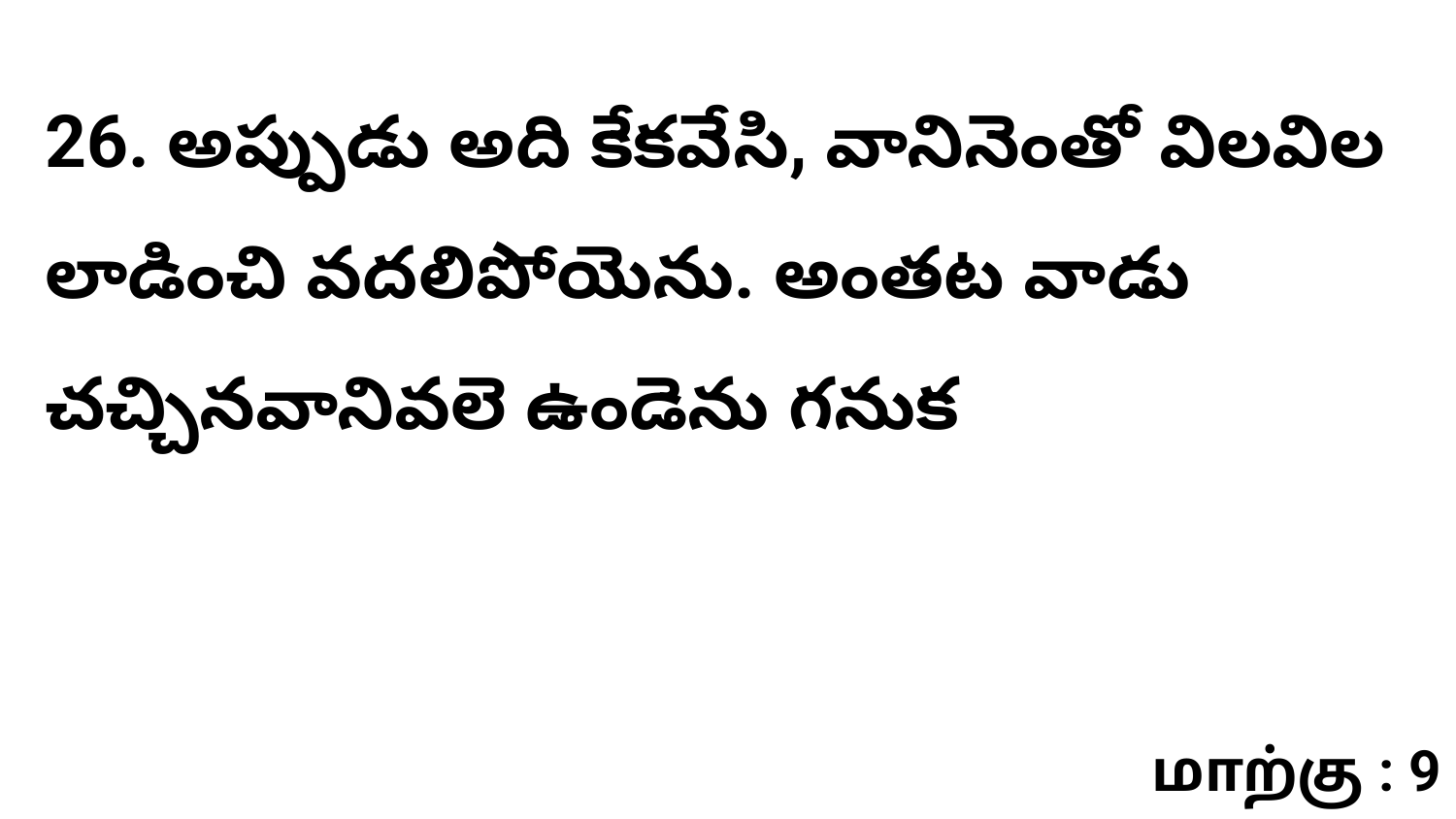

26. అప్పుడు అది కేకవేసి, వానినెంతో విలవిల లాడించి వదలిపోయెను. అంతట వాడు చచ్చినవానివలె ఉండెను గనుక
மாற்கு : 9